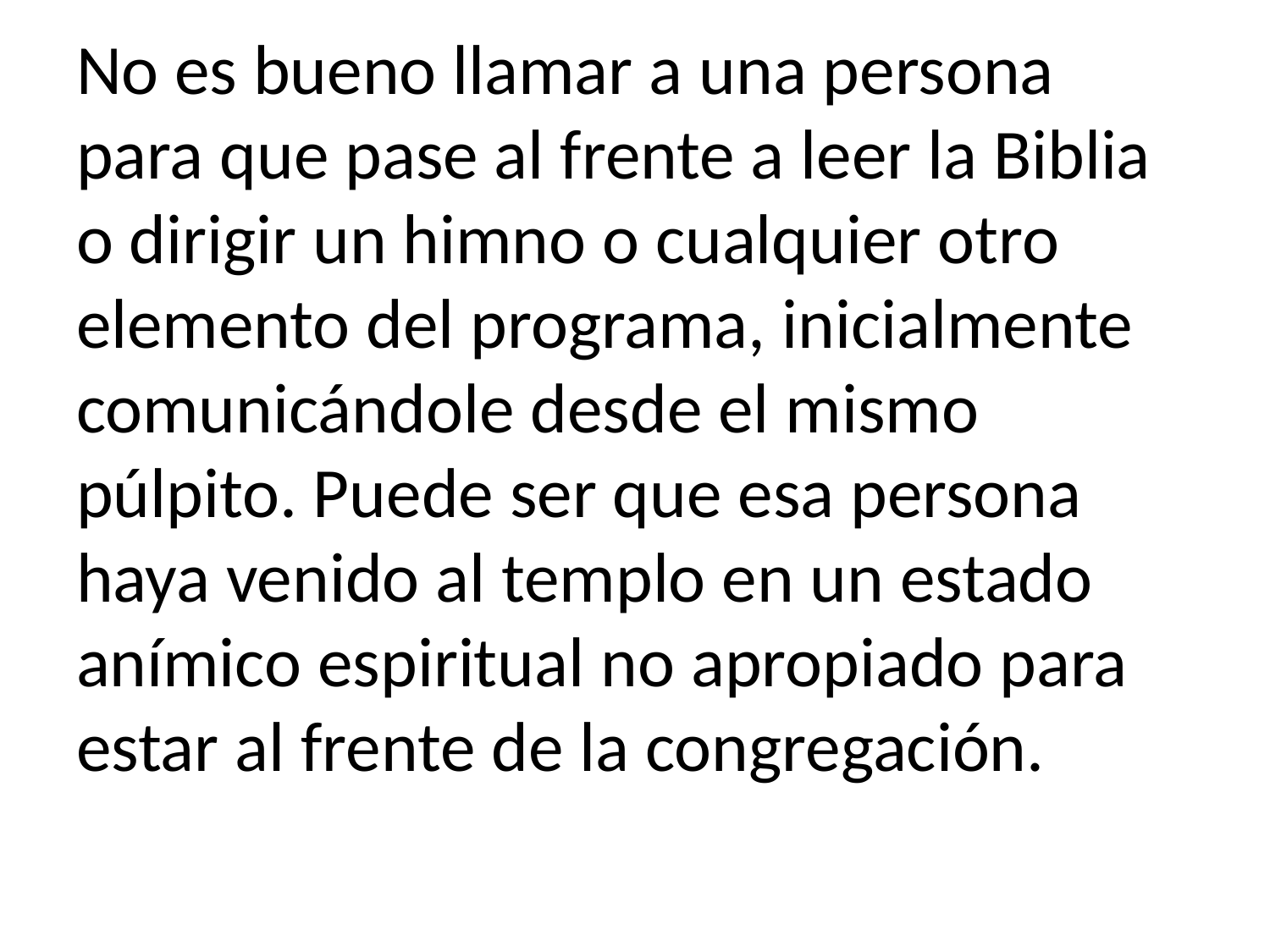

No es bueno llamar a una persona para que pase al frente a leer la Biblia o dirigir un himno o cualquier otro elemento del programa, inicialmente comunicándole desde el mismo púlpito. Puede ser que esa persona haya venido al templo en un estado anímico espiritual no apropiado para estar al frente de la congregación.